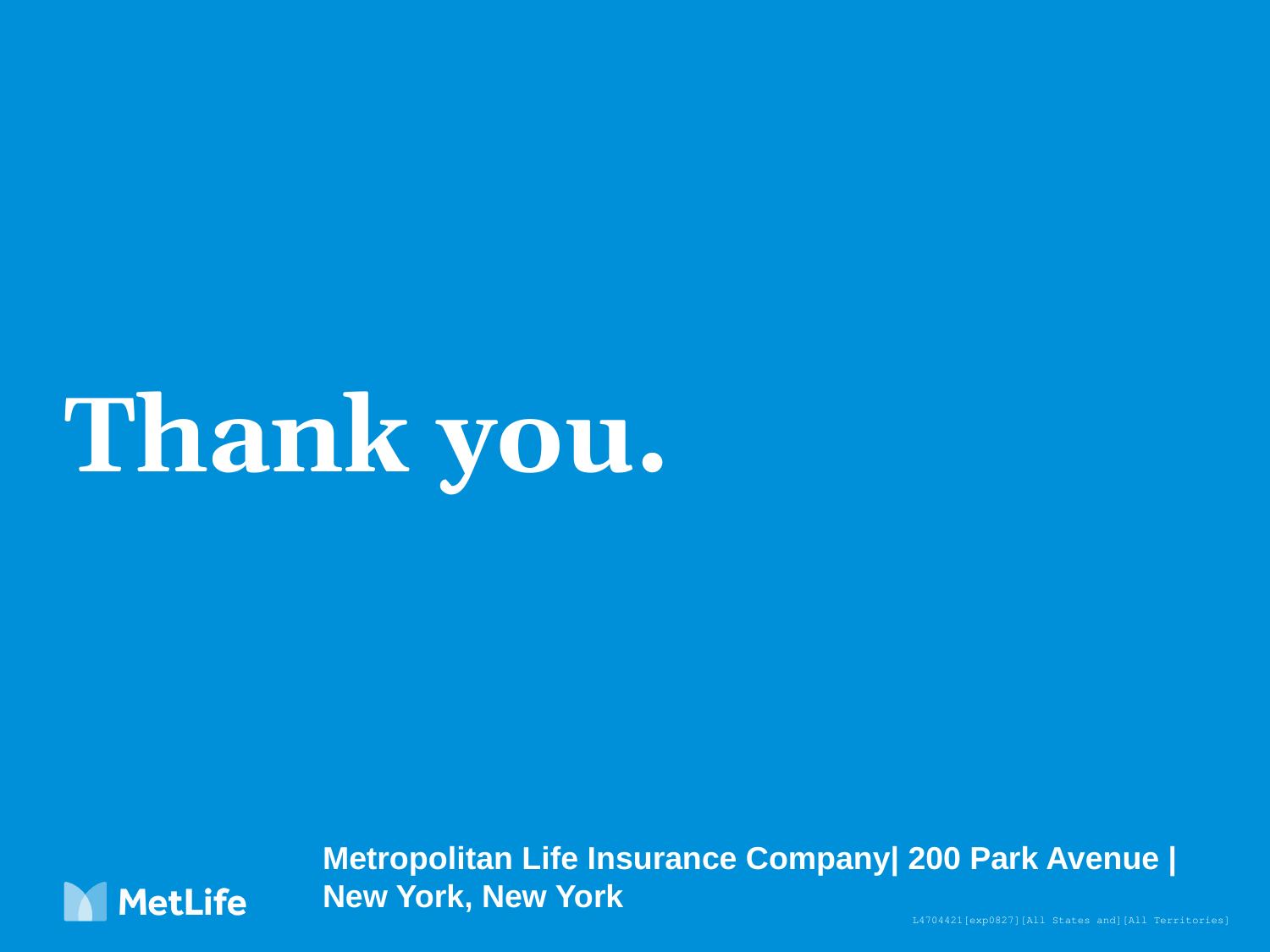

# Thank you.
Metropolitan Life Insurance Company| 200 Park Avenue | New York, New York
L4704421[exp0827][All States and][All Territories]